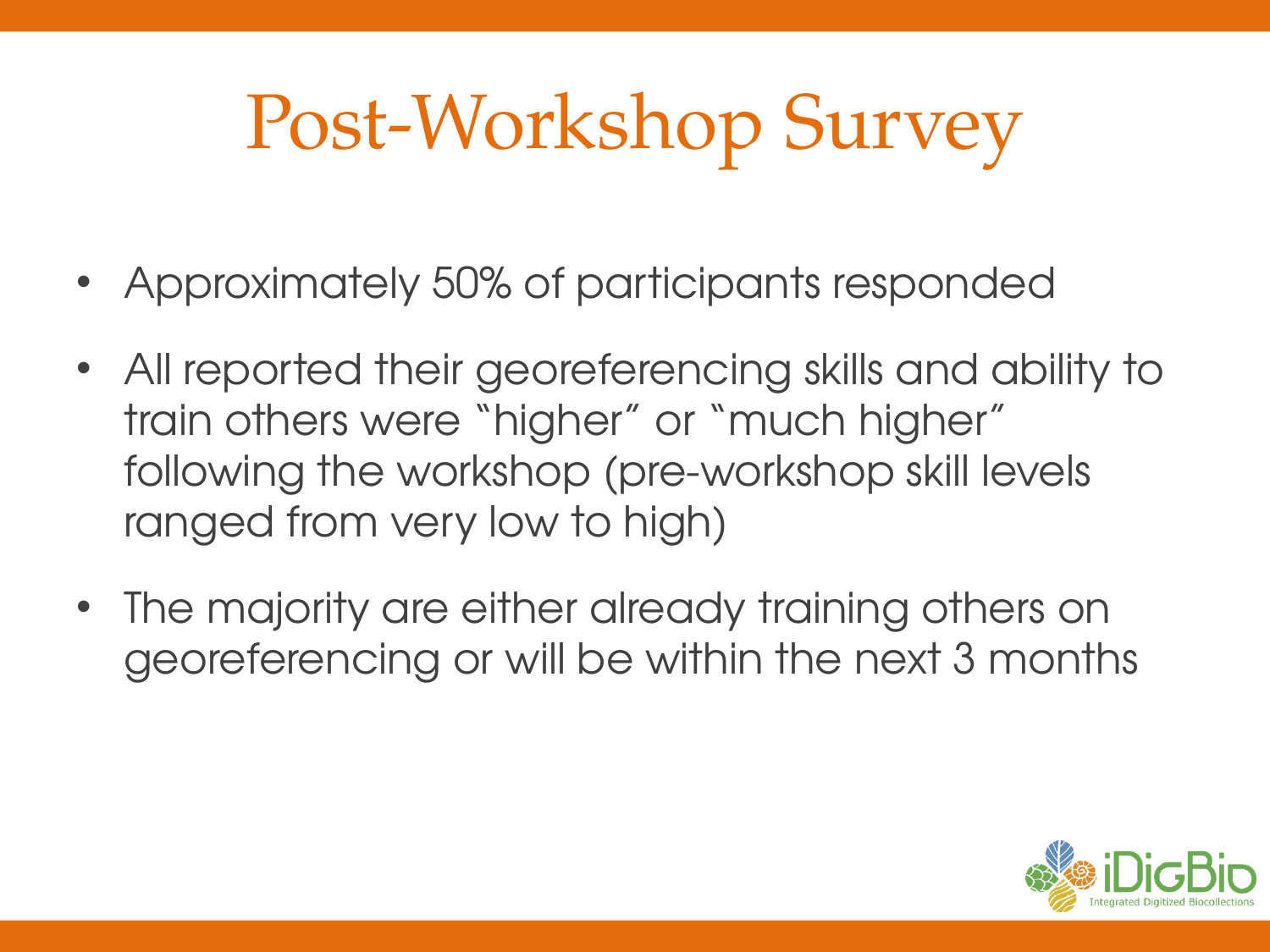

# Post-Workshop Survey
Approximately 50% of participants responded
All reported their georeferencing skills and ability to train others were “higher” or “much higher” following the workshop (pre-workshop skill levels ranged from very low to high)
The majority are either already training others on georeferencing or will be within the next 3 months